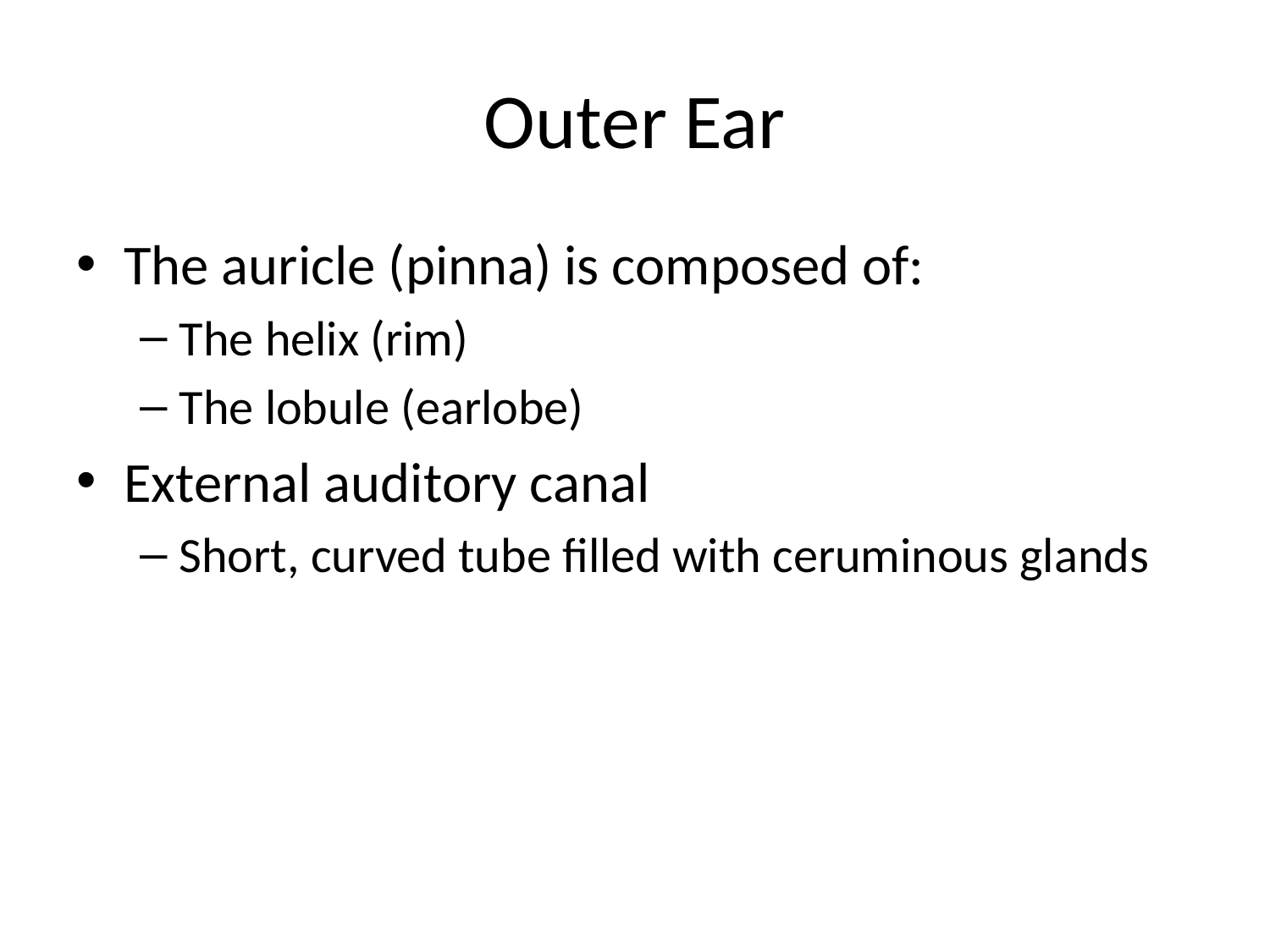

# Outer Ear
The auricle (pinna) is composed of:
The helix (rim)
The lobule (earlobe)
External auditory canal
Short, curved tube filled with ceruminous glands